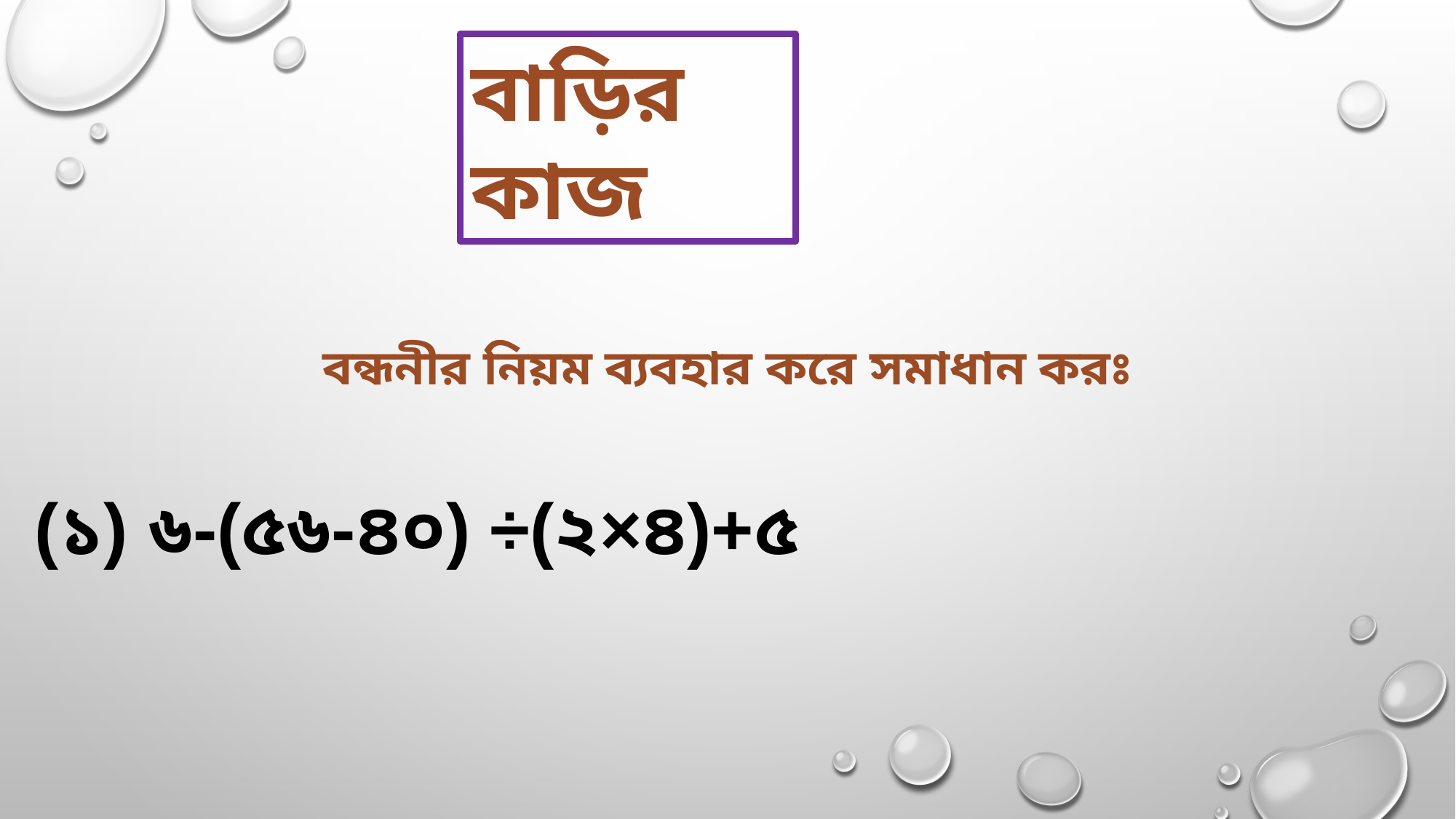

বাড়ির কাজ
বন্ধনীর নিয়ম ব্যবহার করে সমাধান করঃ

(১) ৬-(৫৬-৪০) ÷(২×৪)+৫